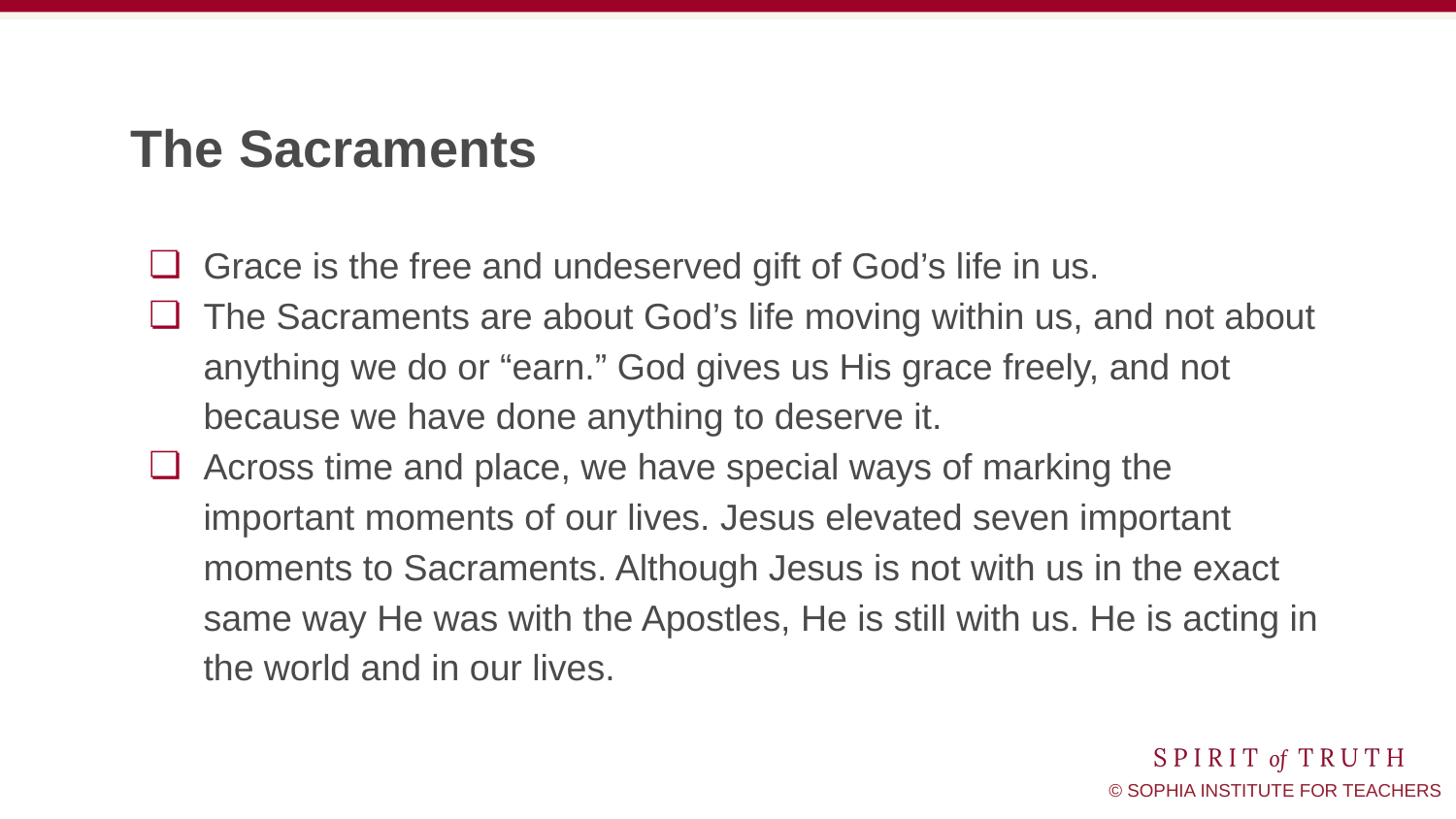

# The Sacraments
Grace is the free and undeserved gift of God’s life in us.
The Sacraments are about God’s life moving within us, and not about anything we do or “earn.” God gives us His grace freely, and not because we have done anything to deserve it.
Across time and place, we have special ways of marking the important moments of our lives. Jesus elevated seven important moments to Sacraments. Although Jesus is not with us in the exact same way He was with the Apostles, He is still with us. He is acting in the world and in our lives.